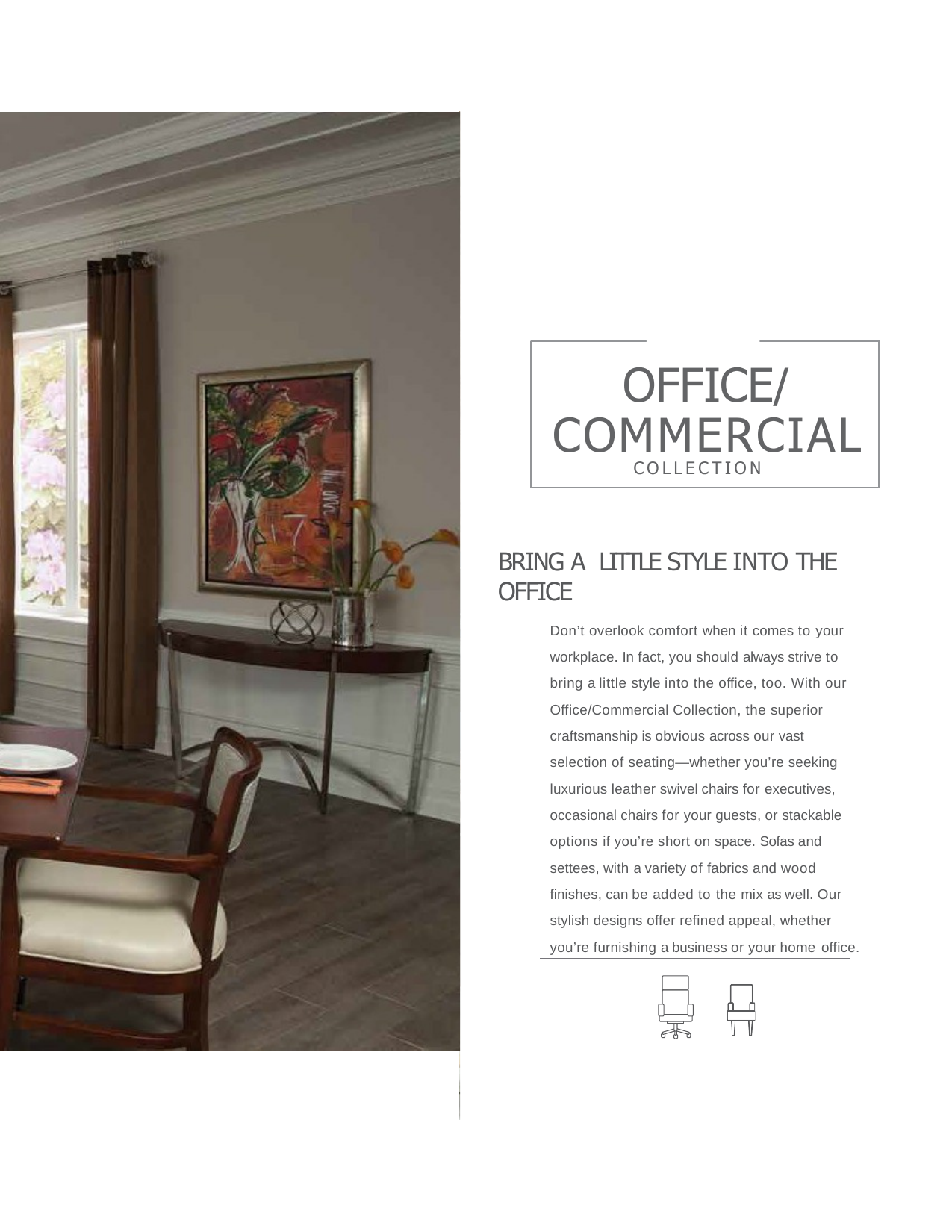

# OFFICE/
COMMERCIAL
COLLECTION
BRING A LITTLE STYLE INTO THE OFFICE
Don’t overlook comfort when it comes to your  workplace. In fact, you should always strive to  bring a little style into the office, too. With our  Office/Commercial Collection, the superior  craftsmanship is obvious across our vast  selection of seating—whether you’re seeking  luxurious leather swivel chairs for executives,  occasional chairs for your guests, or stackable  options if you’re short on space. Sofas and  settees, with a variety of fabrics and wood  finishes, can be added to the mix as well. Our  stylish designs offer refined appeal, whether  you’re furnishing a business or your home office.